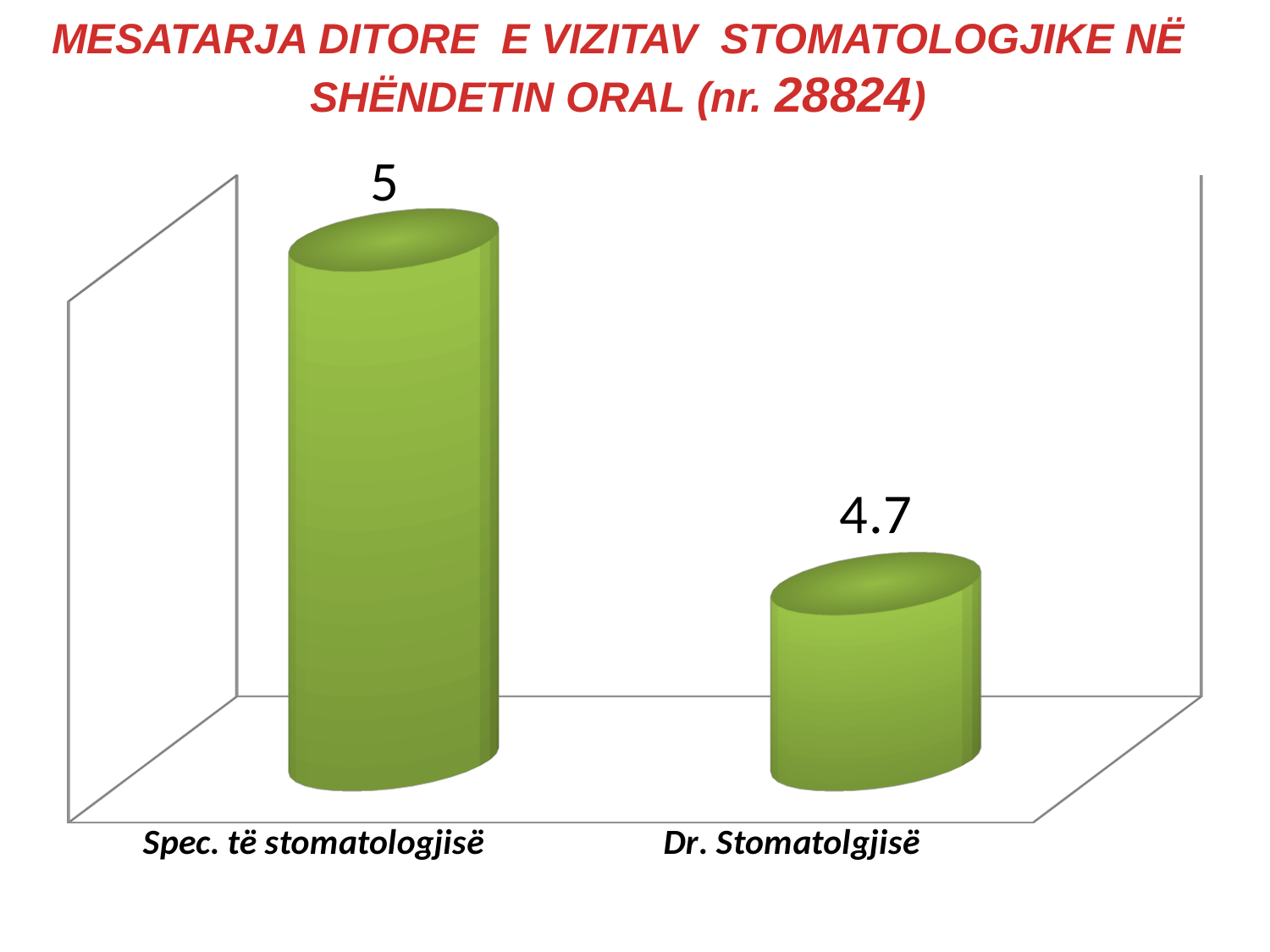

# MESATARJA DITORE  E VIZITAV  STOMATOLOGJIKE NË  SHËNDETIN ORAL (nr. 28824)

[unsupported chart]